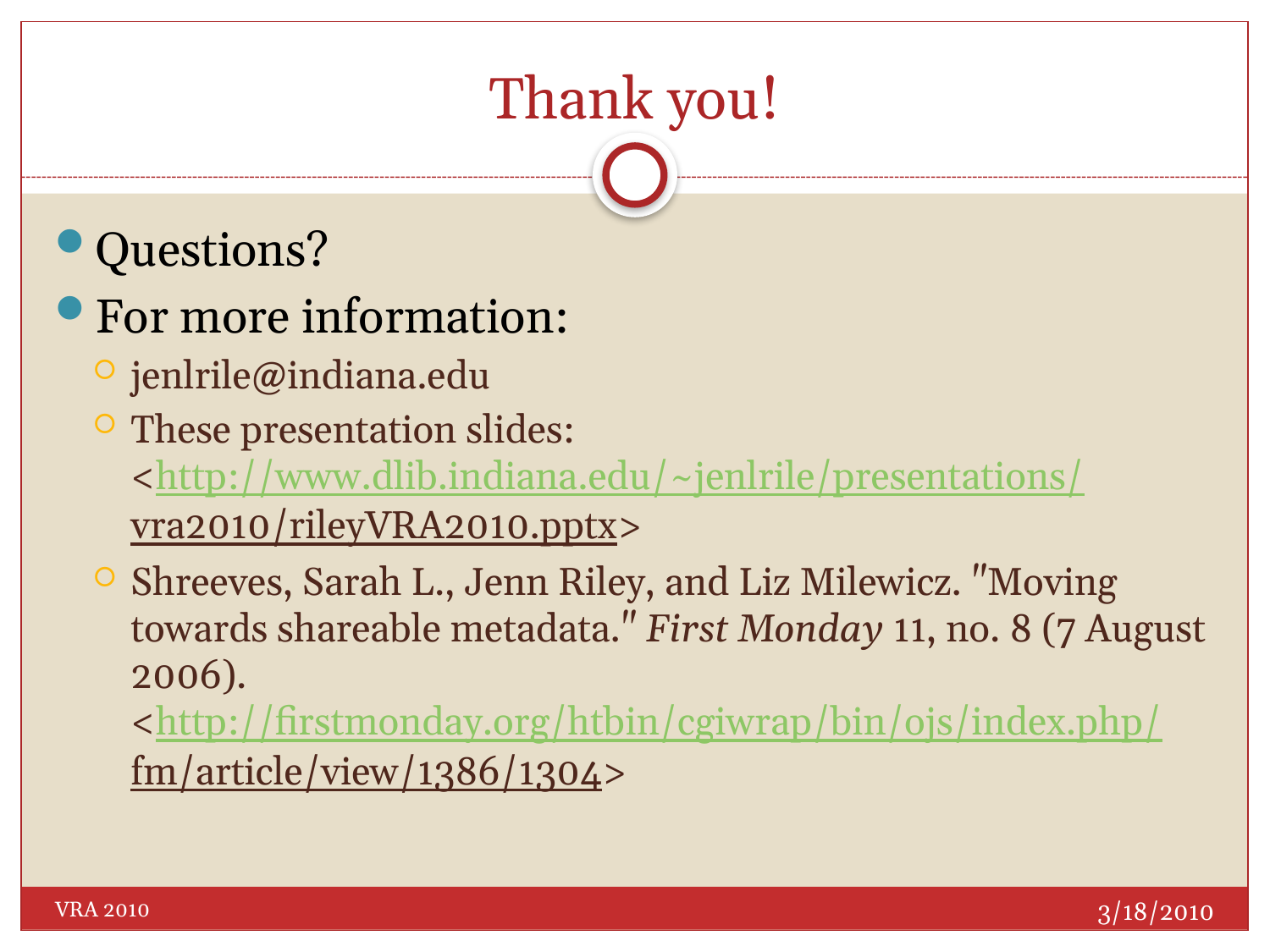

# Thank you!
Questions?
For more information:
jenlrile@indiana.edu
These presentation slides:
<http://www.dlib.indiana.edu/~jenlrile/presentations/
vra2010/rileyVRA2010.pptx>
Shreeves, Sarah L., Jenn Riley, and Liz Milewicz. "Moving towards shareable metadata." First Monday 11, no. 8 (7 August 2006).
<http://firstmonday.org/htbin/cgiwrap/bin/ojs/index.php/
fm/article/view/1386/1304>
3/18/2010
VRA 2010